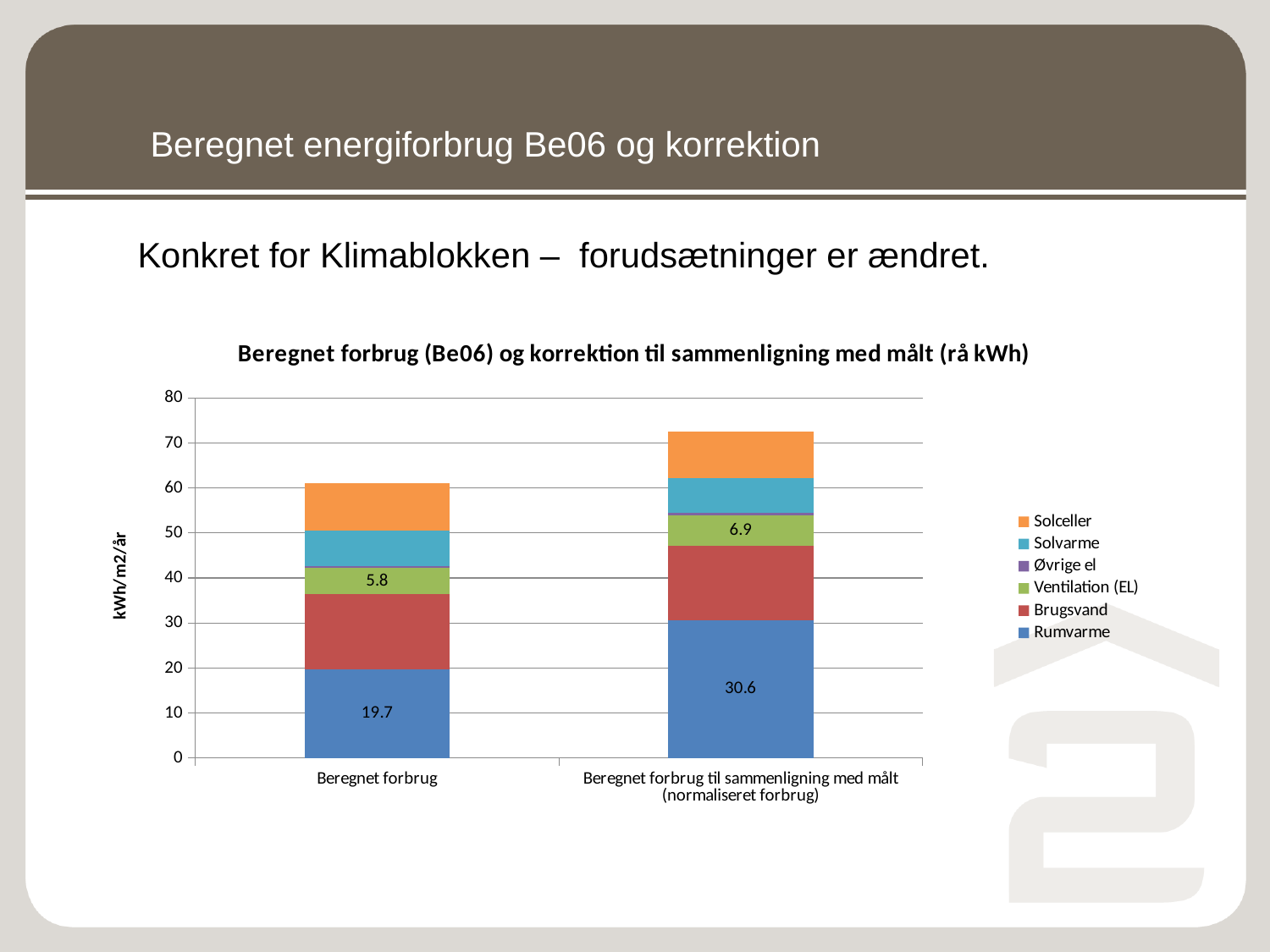

# Beregnet energiforbrug Be06 og korrektion
Konkret for Klimablokken –  forudsætninger er ændret.

### Chart: Beregnet forbrug (Be06) og korrektion til sammenligning med målt (rå kWh)

| Category | Rumvarme | Brugsvand | Ventilation (EL) | Øvrige el | Solvarme | Solceller |
|---|---|---|---|---|---|---|
| Beregnet forbrug | 19.7 | 16.7 | 5.8 | 0.4 | 8.0 | 10.4 |
| Beregnet forbrug til sammenligning med målt (normaliseret forbrug) | 30.6 | 16.5 | 6.9 | 0.5 | 7.7 | 10.4 |